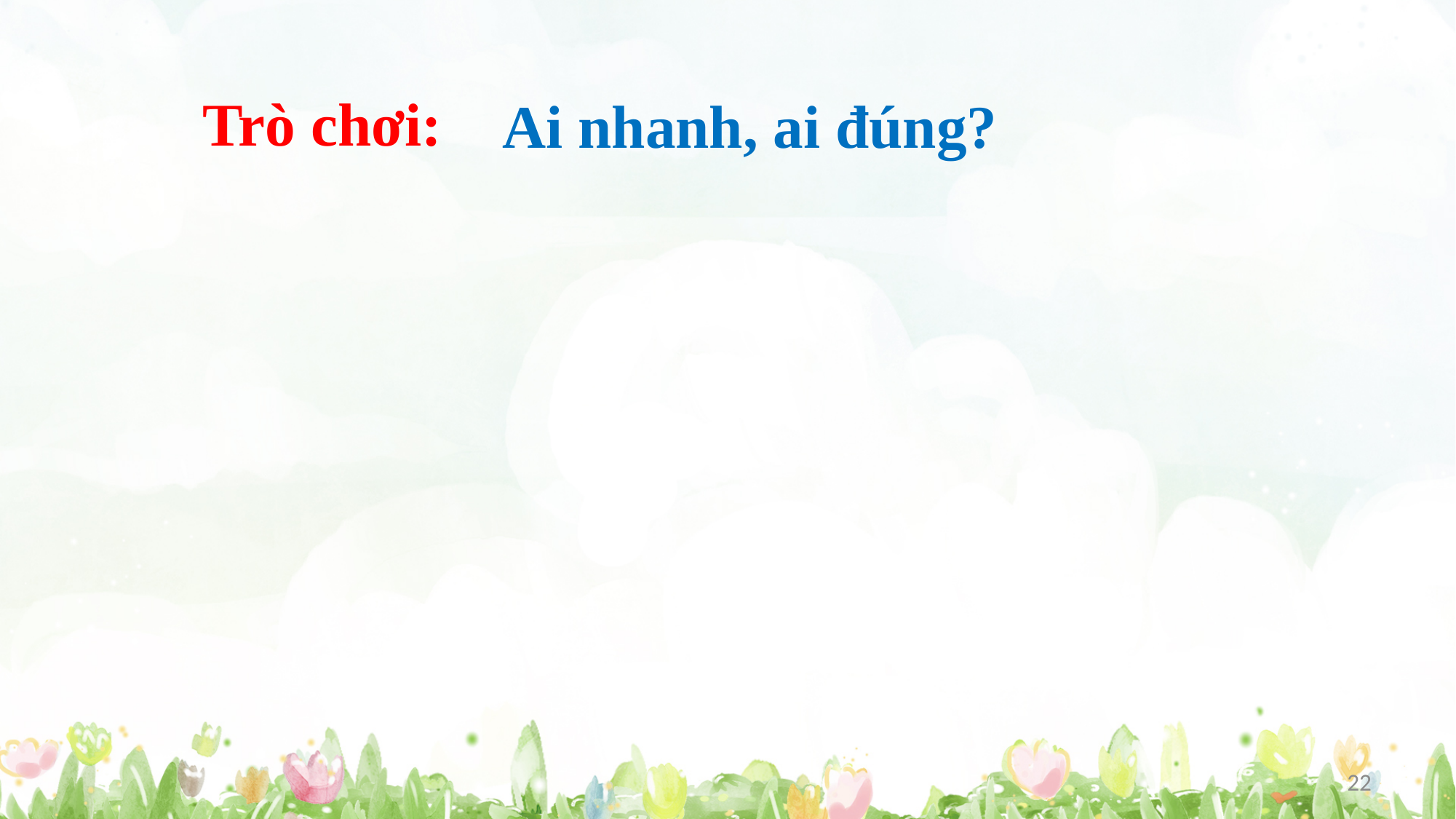

Trò chơi:
 Ai nhanh, ai đúng?
22